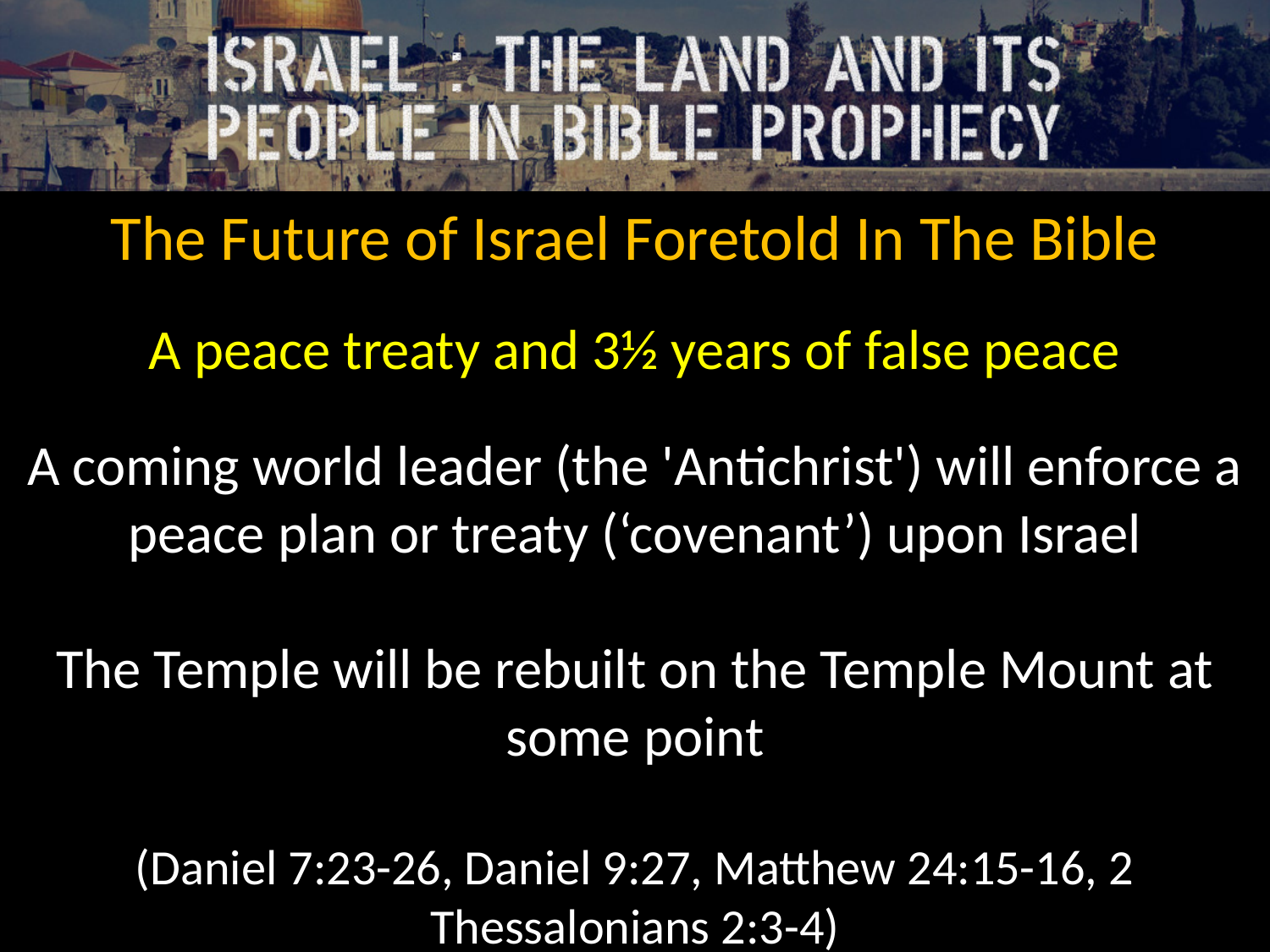

The Future of Israel Foretold In The Bible
A peace treaty and 3½ years of false peace
A coming world leader (the 'Antichrist') will enforce a peace plan or treaty (‘covenant’) upon Israel

The Temple will be rebuilt on the Temple Mount at some point

(Daniel 7:23-26, Daniel 9:27, Matthew 24:15-16, 2 Thessalonians 2:3-4)